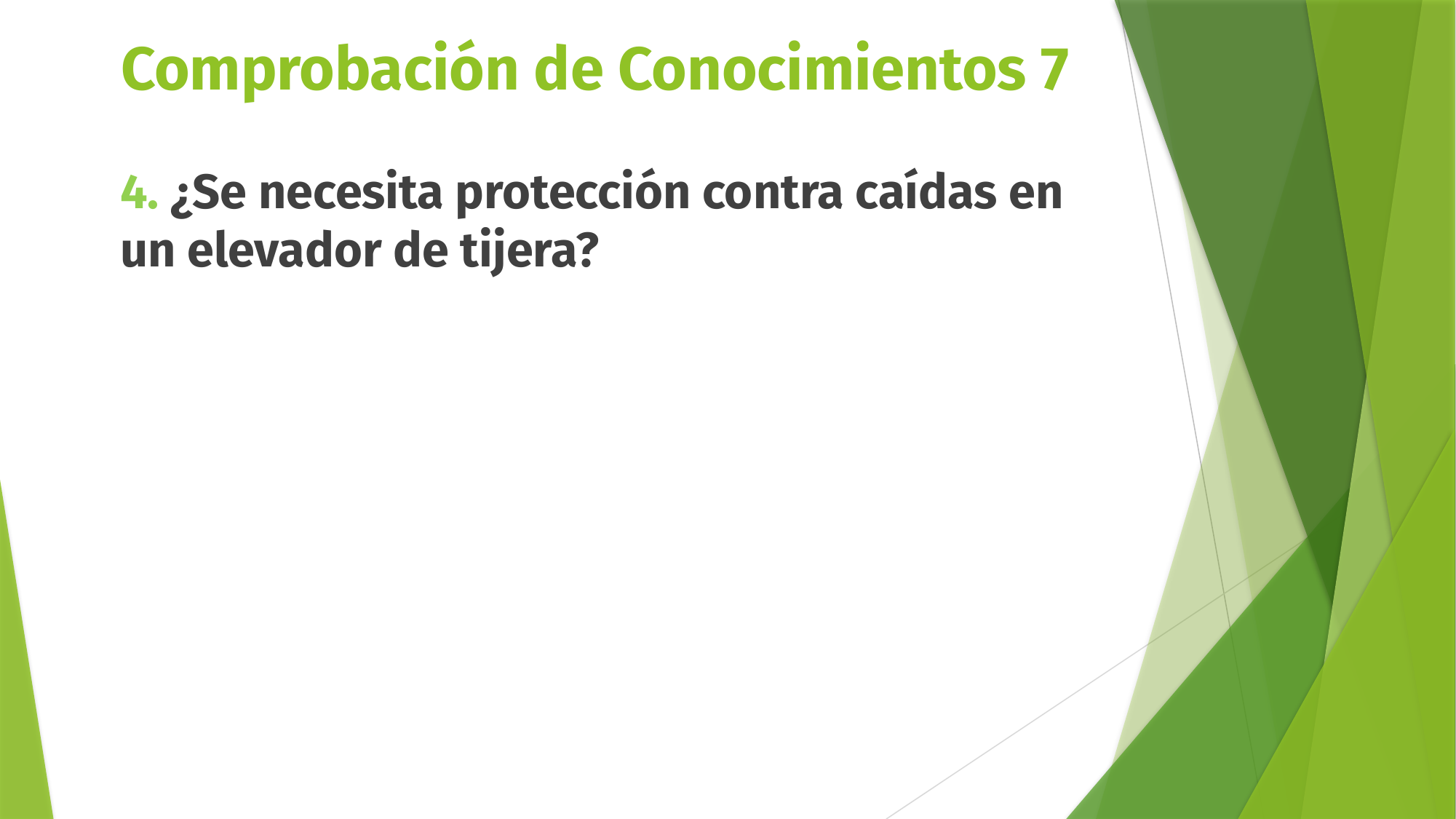

# Comprobación de Conocimientos 7
4. ¿Se necesita protección contra caídas en un elevador de tijera?